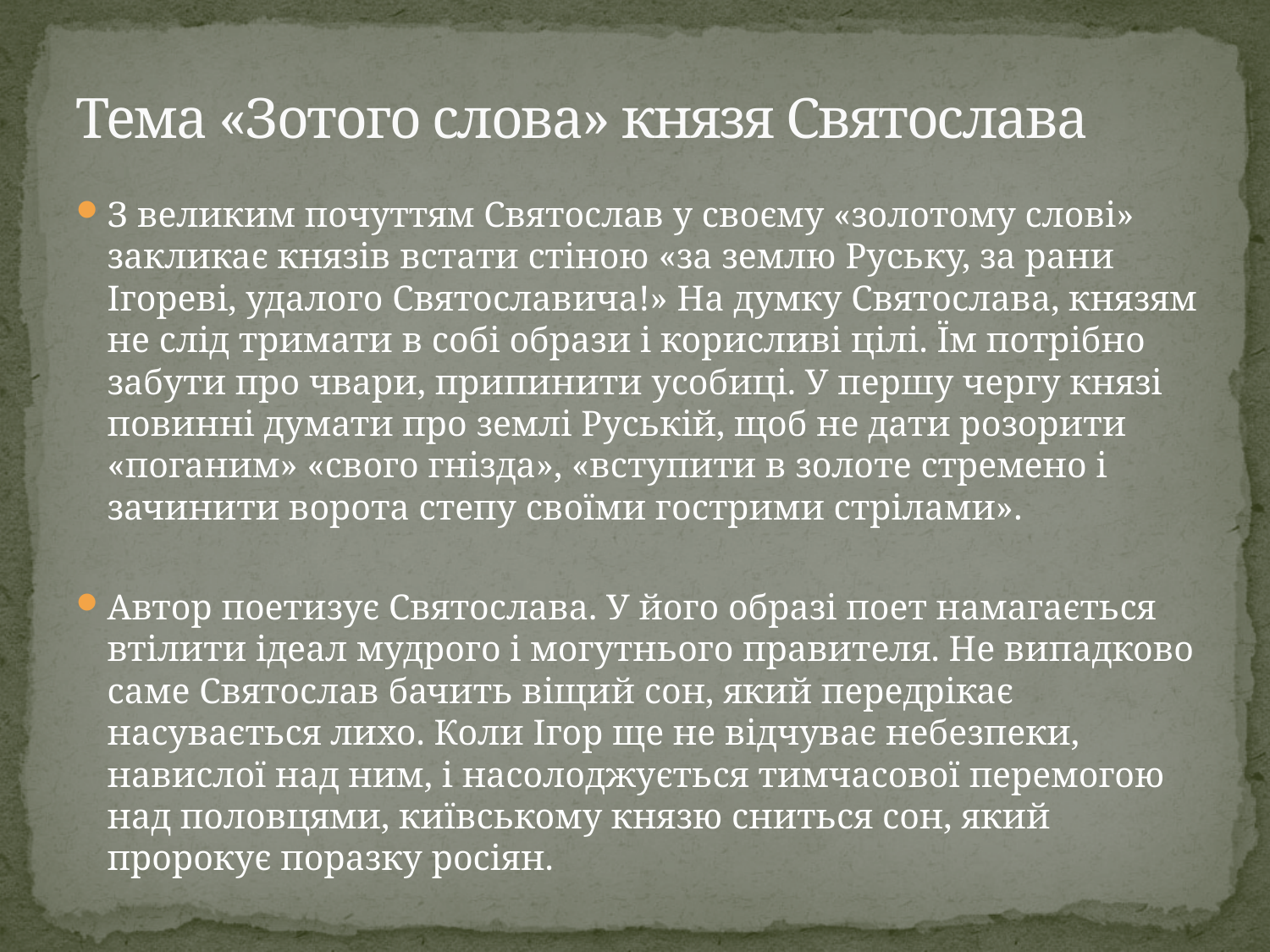

# Тема «Зотого слова» князя Святослава
З великим почуттям Святослав у своєму «золотому слові» закликає князів встати стіною «за землю Руську, за рани Ігореві, удалого Святославича!» На думку Святослава, князям не слід тримати в собі образи і корисливі цілі. Їм потрібно забути про чвари, припинити усобиці. У першу чергу князі повинні думати про землі Руській, щоб не дати розорити «поганим» «свого гнізда», «вступити в золоте стремено і зачинити ворота степу своїми гострими стрілами».

Автор поетизує Святослава. У його образі поет намагається втілити ідеал мудрого і могутнього правителя. Не випадково саме Святослав бачить віщий сон, який передрікає насувається лихо. Коли Ігор ще не відчуває небезпеки, навислої над ним, і насолоджується тимчасової перемогою над половцями, київському князю сниться сон, який пророкує поразку росіян.